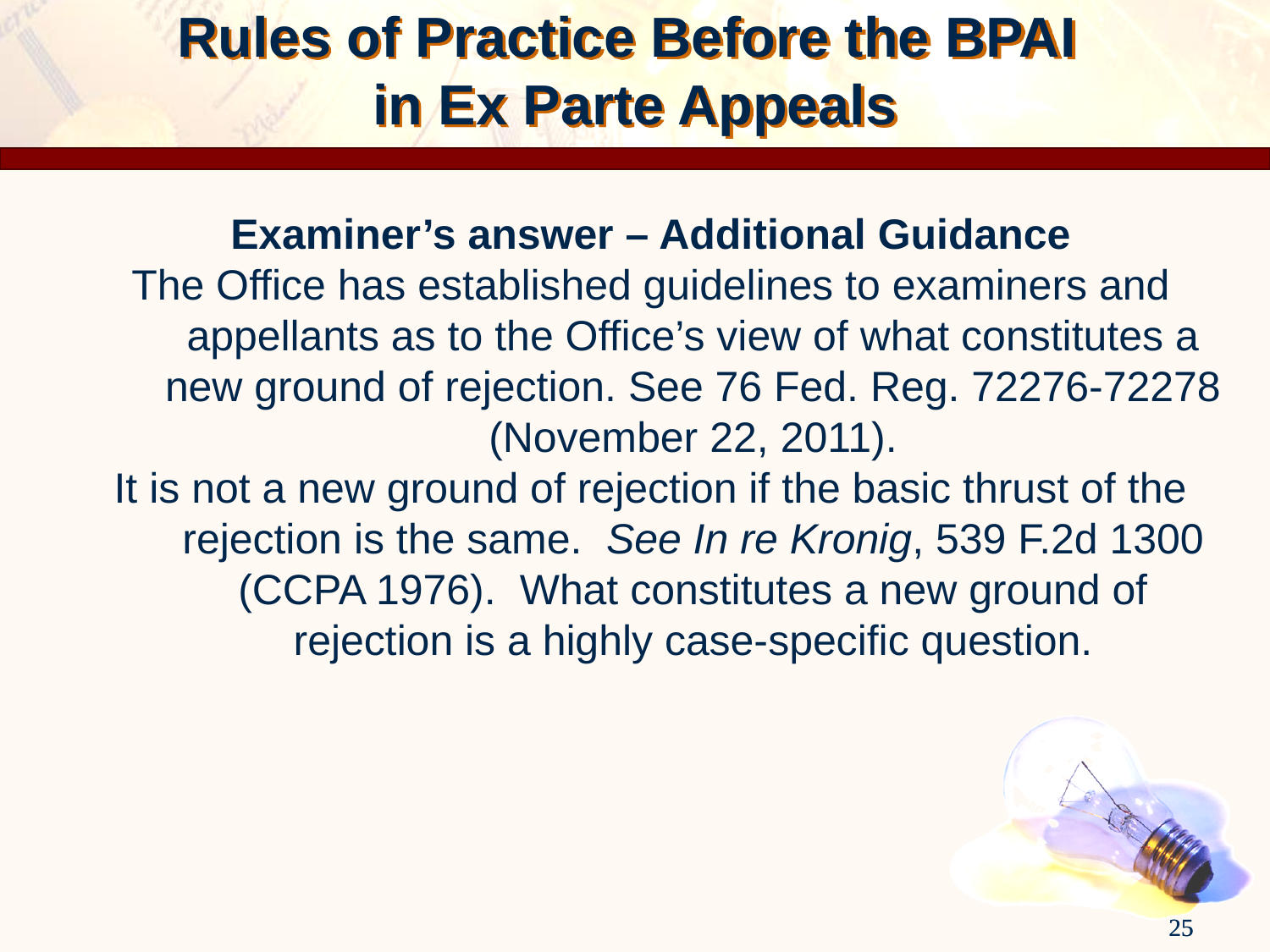

Rules of Practice Before the BPAI
in Ex Parte Appeals
Examiner’s answer – Additional Guidance
The Office has established guidelines to examiners and appellants as to the Office’s view of what constitutes a new ground of rejection. See 76 Fed. Reg. 72276-72278 (November 22, 2011).
It is not a new ground of rejection if the basic thrust of the rejection is the same.  See In re Kronig, 539 F.2d 1300 (CCPA 1976).  What constitutes a new ground of rejection is a highly case-specific question.

25
25